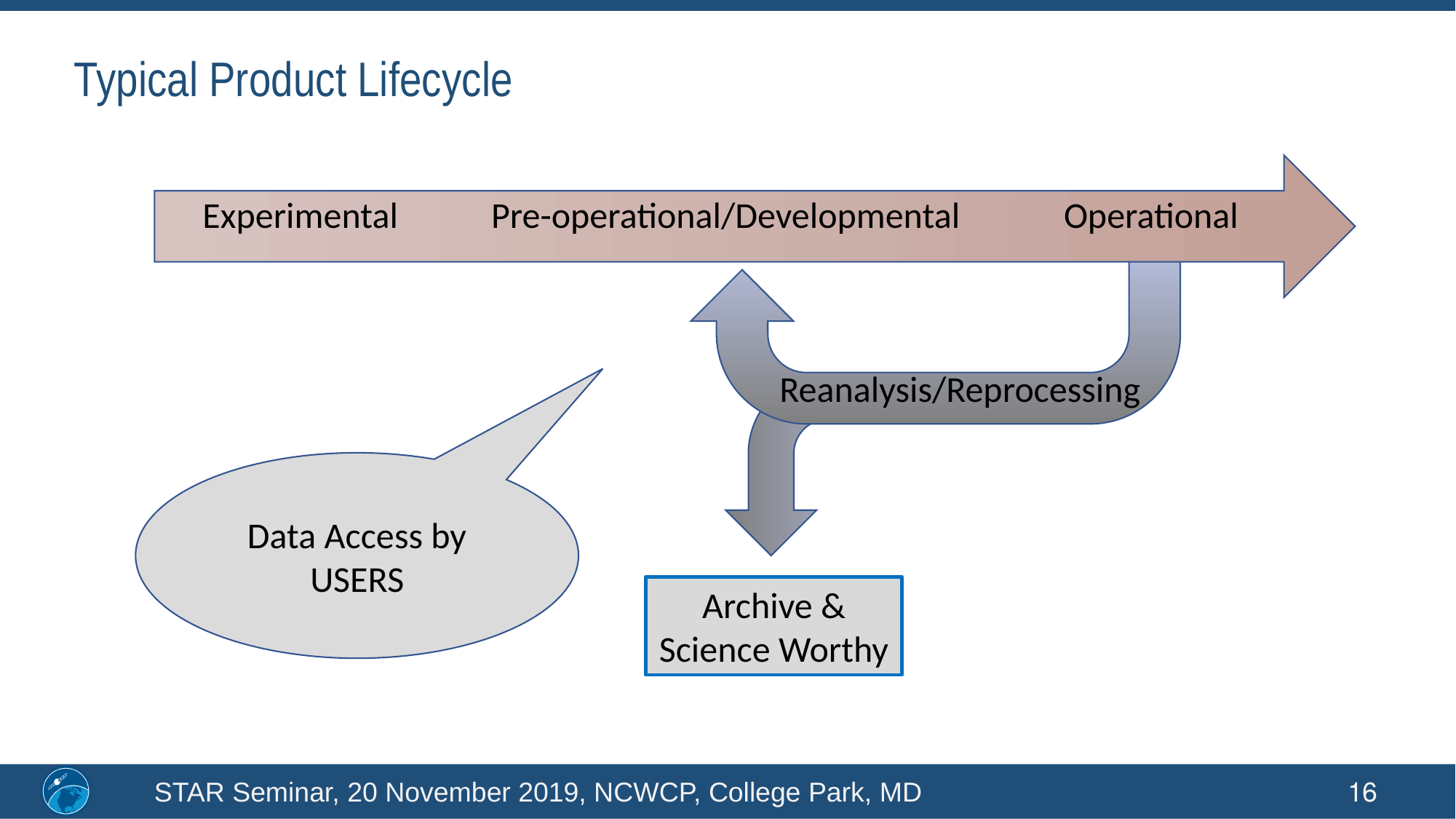

# Typical Product Lifecycle

Experimental
Pre-operational/Developmental
Operational

Reanalysis/Reprocessing

Data Access by USERS
Archive & Science Worthy
STAR Seminar, 20 November 2019, NCWCP, College Park, MD
16